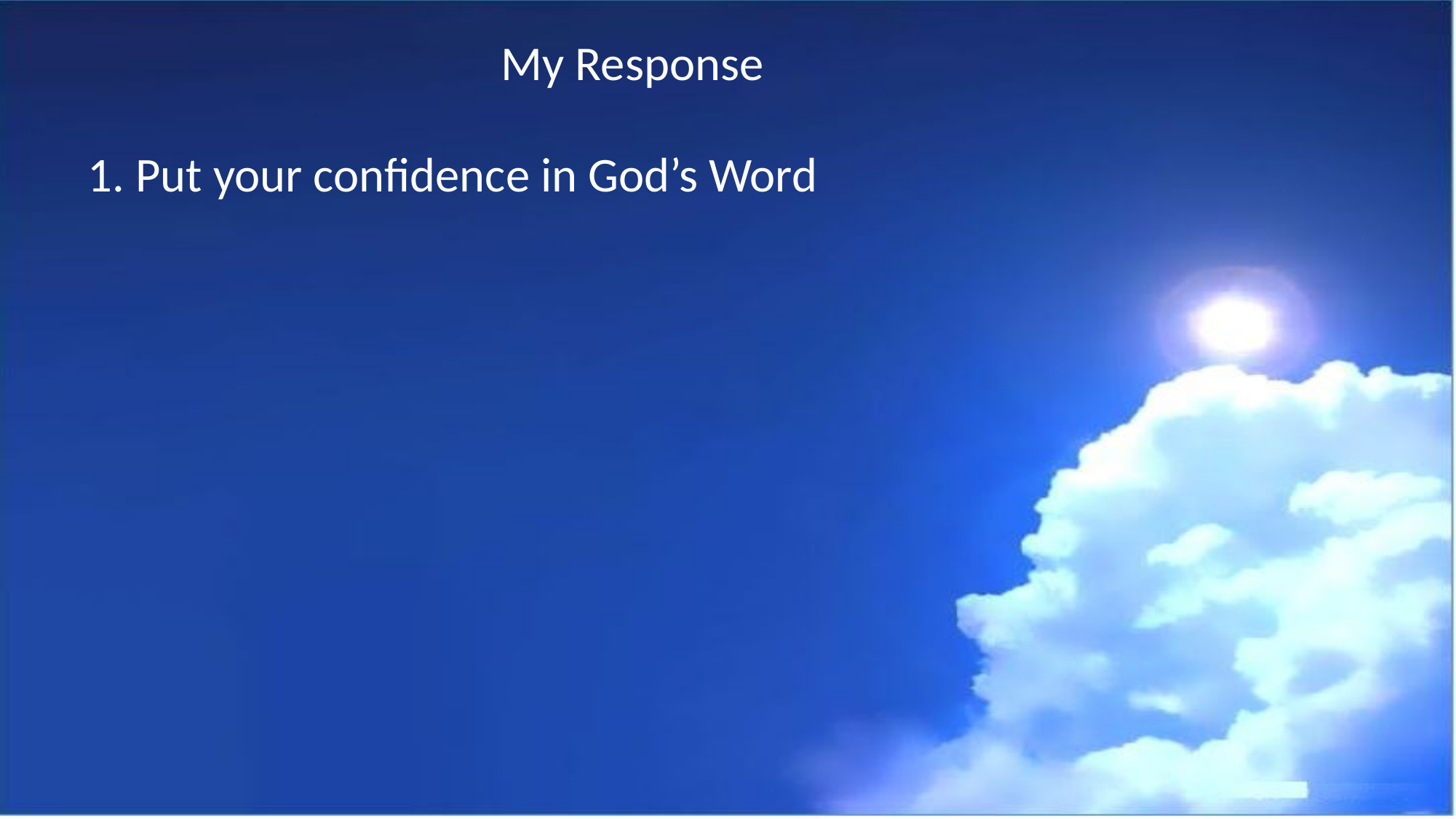

My Response
1. Put your confidence in God’s Word